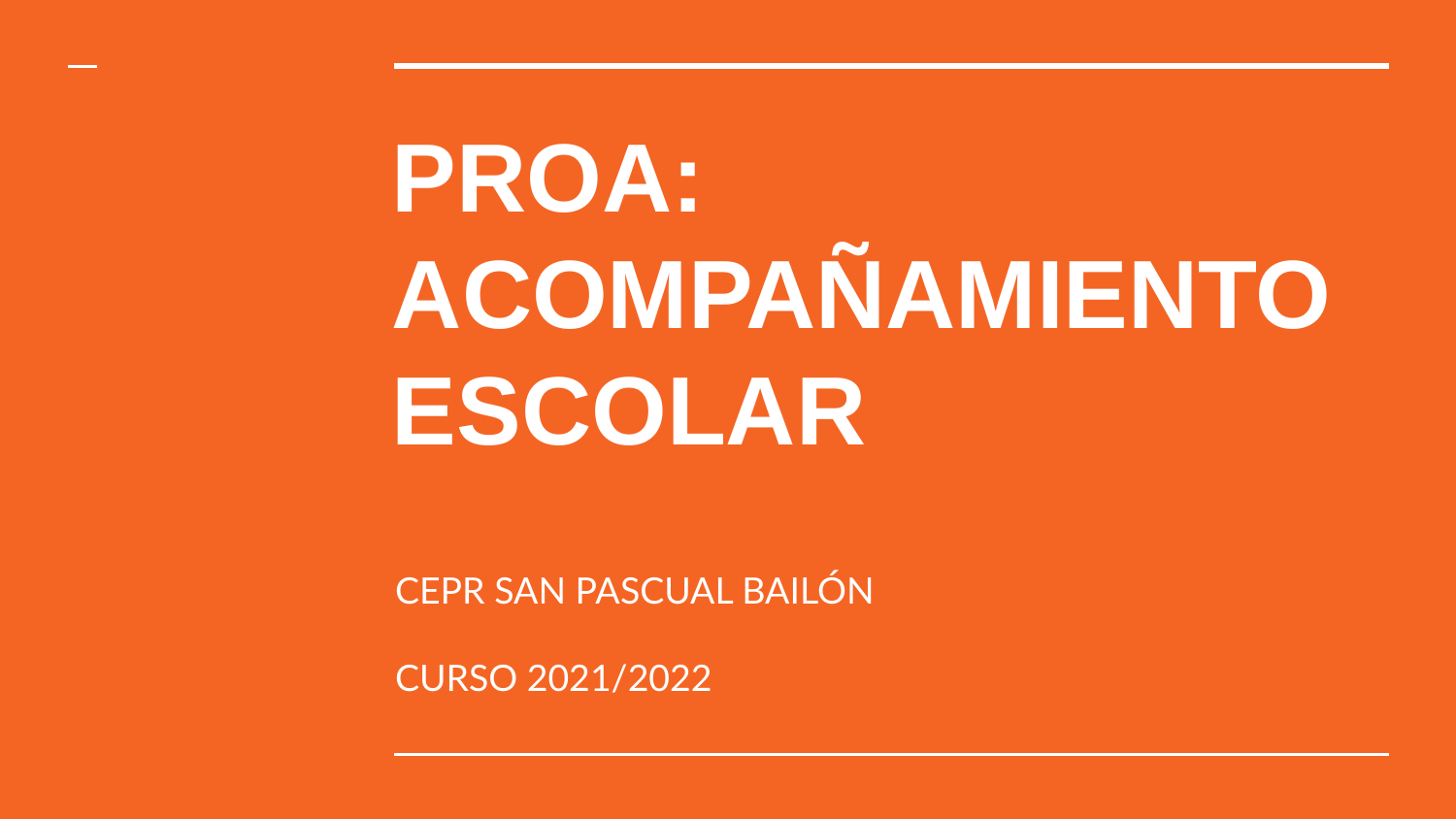

# PROA: ACOMPAÑAMIENTO ESCOLAR
CEPR SAN PASCUAL BAILÓN

CURSO 2021/2022